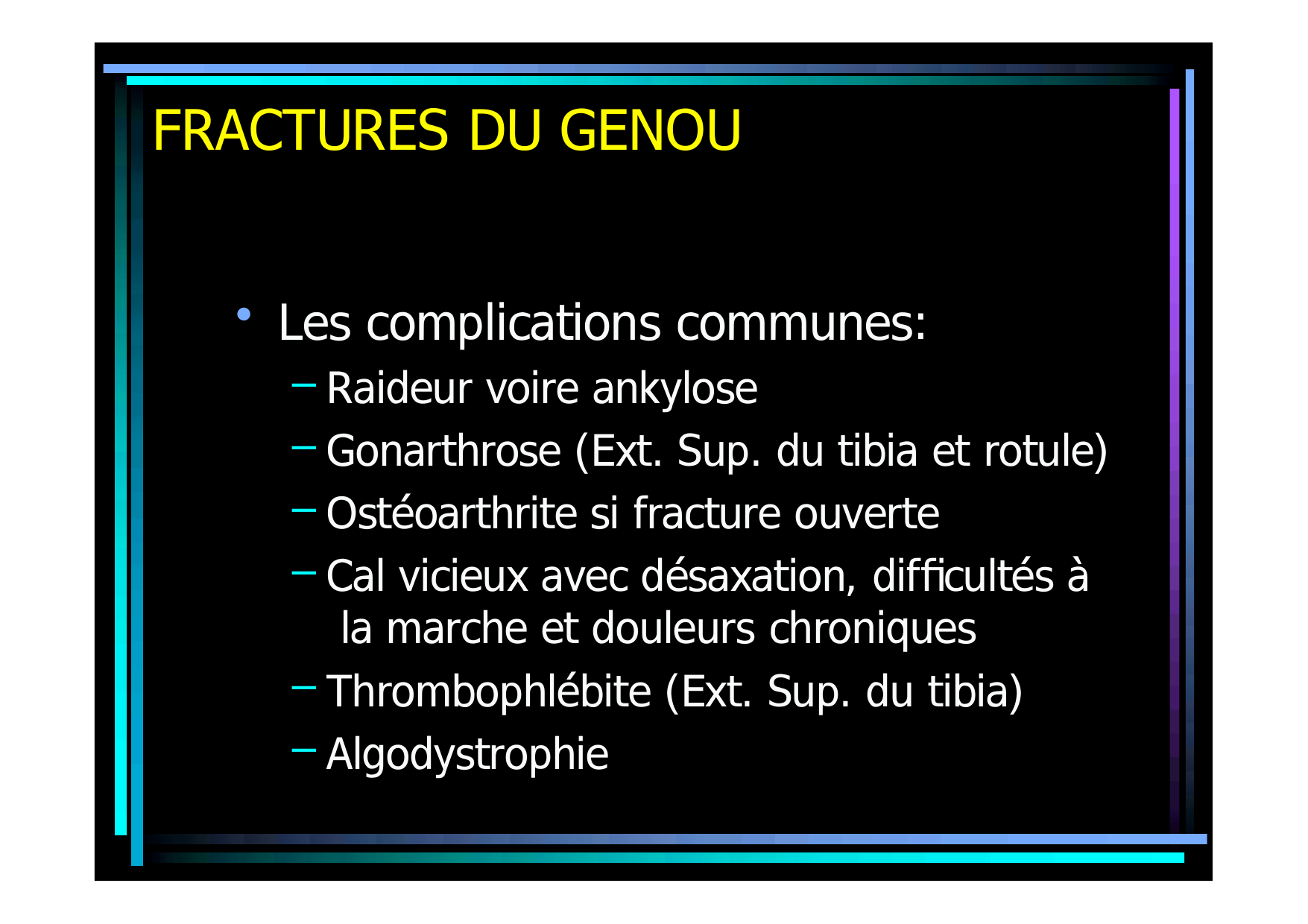

# FRACTURES	DU GENOU
Les complications communes:
Raideur voire ankylose
Gonarthrose (Ext. Sup. du tibia et rotule)
Ostéoarthrite si fracture ouverte
Cal vicieux avec désaxation, difficultés à  la marche et douleurs chroniques
Thrombophlébite (Ext. Sup. du tibia)
Algodystrophie